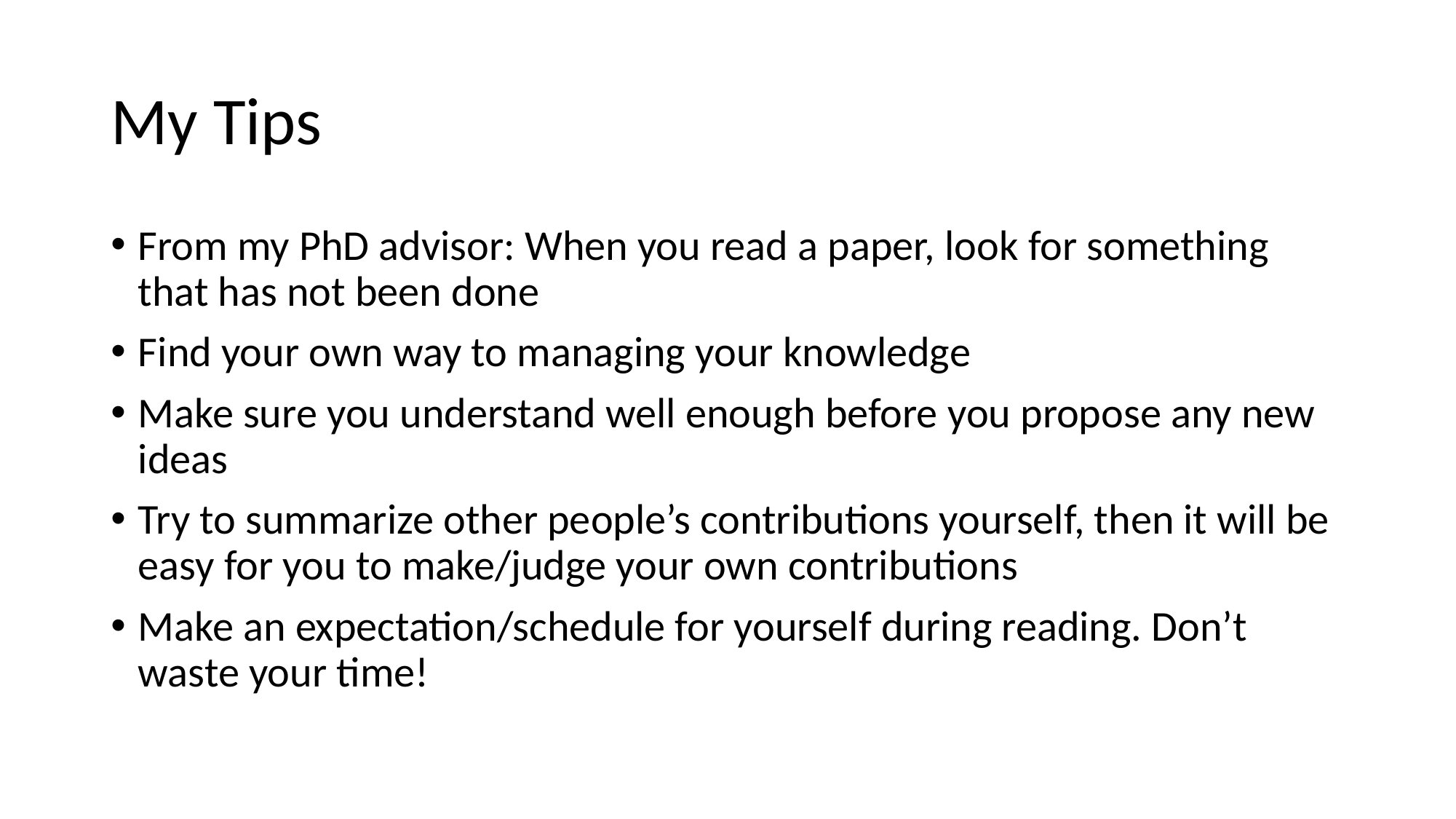

# My Tips
From my PhD advisor: When you read a paper, look for something that has not been done
Find your own way to managing your knowledge
Make sure you understand well enough before you propose any new ideas
Try to summarize other people’s contributions yourself, then it will be easy for you to make/judge your own contributions
Make an expectation/schedule for yourself during reading. Don’t waste your time!